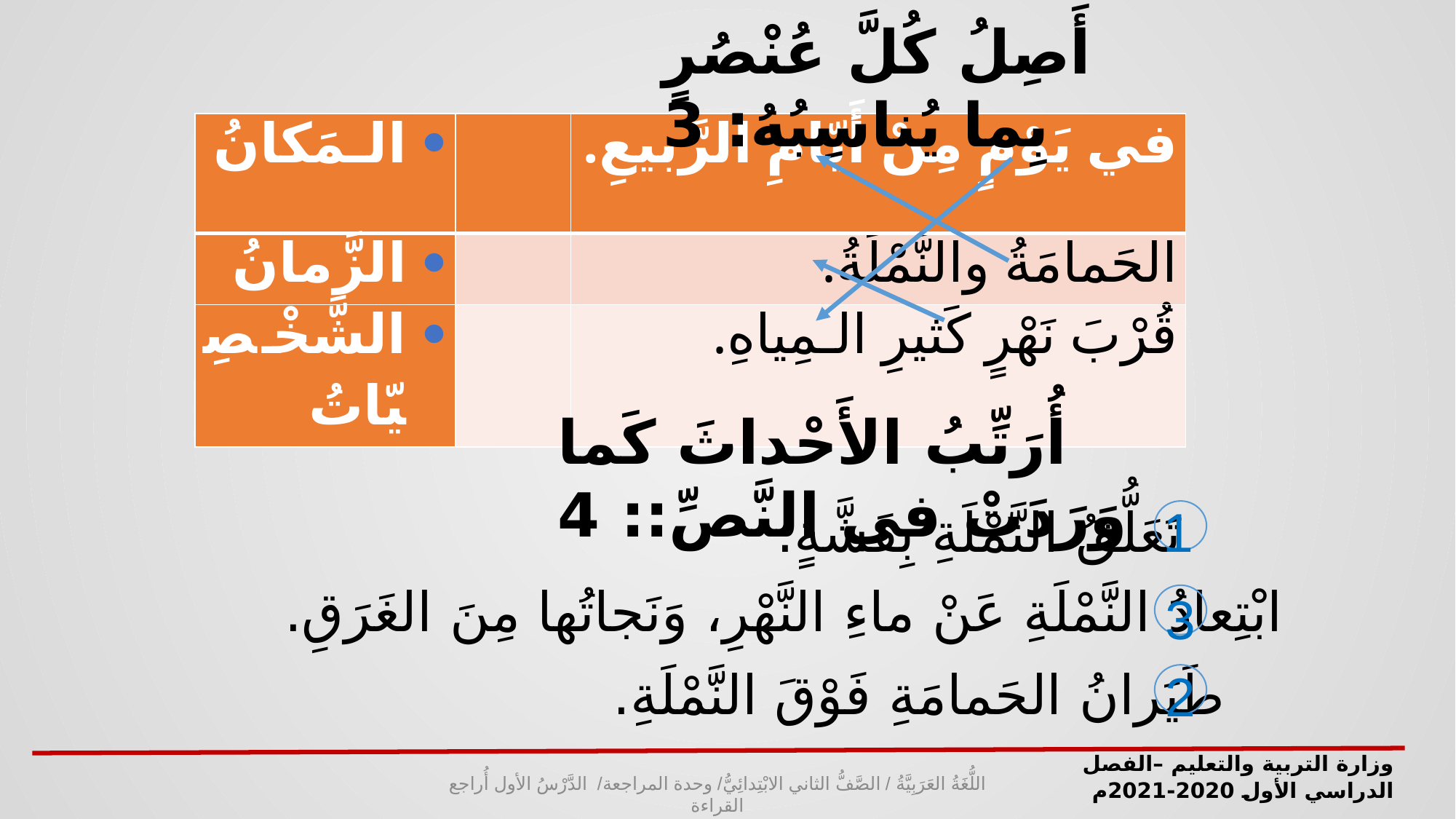

أَصِلُ كُلَّ عُنْصُرٍ بِما يُناسِبُهُ: 3
| الـمَكانُ |  | في يَوْمٍ مِنْ أَيّامِ الرَّبيعِ. |
| --- | --- | --- |
| الزَّمانُ |  | الحَمامَةُ والنَّمْلَةُ. |
| الشَّخْصِيّاتُ |  | قُرْبَ نَهْرٍ كَثيرِ الـمِياهِ. |
أُرَتِّبُ الأَحْداثَ كَما وَرَدَتْ في النَّصِّ:: 4
1
تَعَلُّقُ النَّمْلَةِ بِقَشَّةٍ.

ابْتِعادُ النَّمْلَةِ عَنْ ماءِ النَّهْرِ، وَنَجاتُها مِنَ الغَرَقِ.
3

طَيَرانُ الحَمامَةِ فَوْقَ النَّمْلَةِ.
2

وزارة التربية والتعليم –الفصل الدراسي الأول 2020-2021م
اللُّغَةُ العَرَبِيَّةُ / الصَّفُّ الثاني الابْتِدائِيُّ/ وحدة المراجعة/  الدَّرْسُ الأول أُراجع القراءة